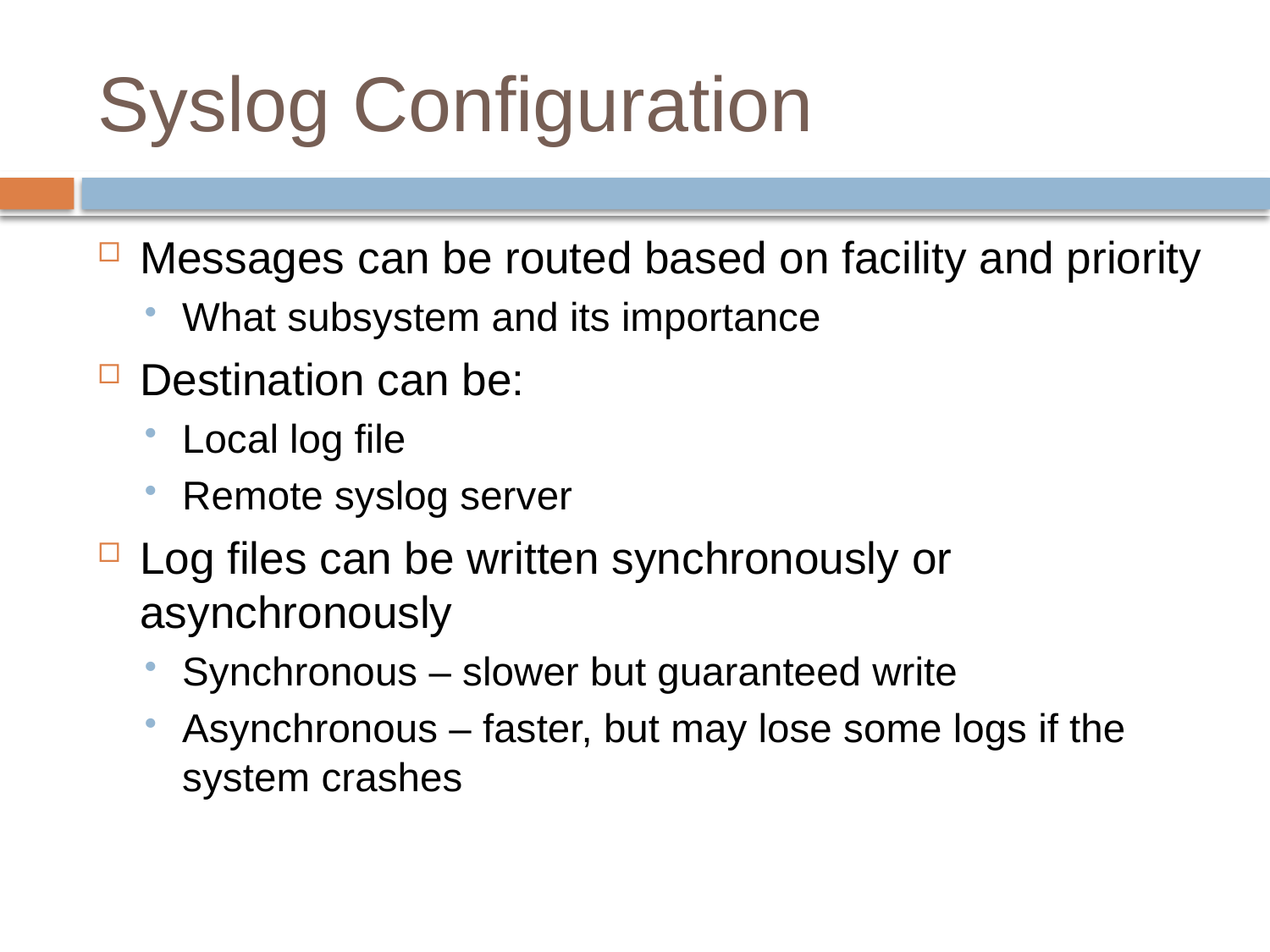

# Syslog Configuration
Messages can be routed based on facility and priority
What subsystem and its importance
Destination can be:
Local log file
Remote syslog server
Log files can be written synchronously or asynchronously
Synchronous – slower but guaranteed write
Asynchronous – faster, but may lose some logs if the system crashes